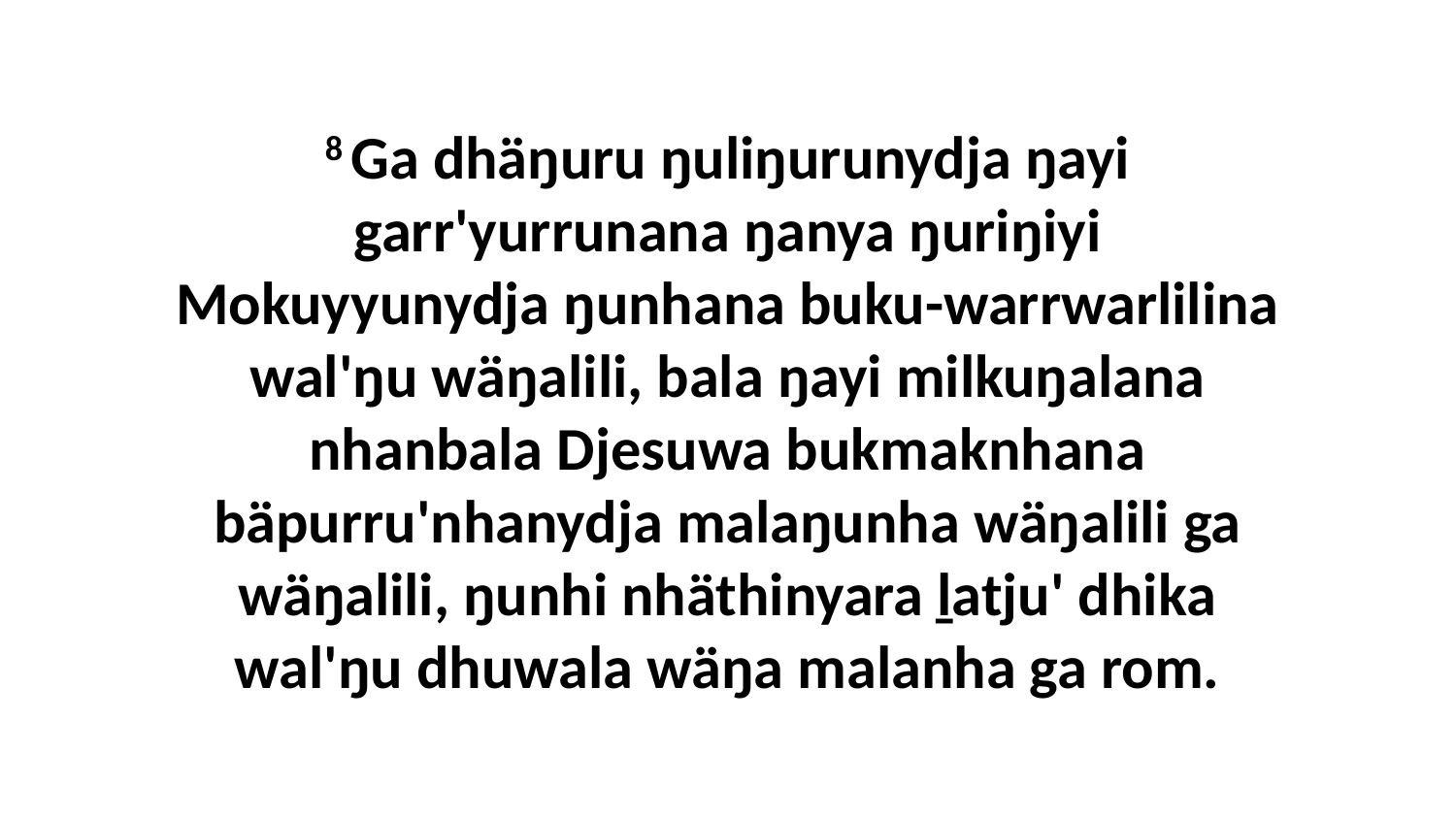

8 Ga dhäŋuru ŋuliŋurunydja ŋayi garr'yurrunana ŋanya ŋuriŋiyi Mokuyyunydja ŋunhana buku-warrwarlilina wal'ŋu wäŋalili, bala ŋayi milkuŋalana nhanbala Djesuwa bukmaknhana bäpurru'nhanydja malaŋunha wäŋalili ga wäŋalili, ŋunhi nhäthinyara ḻatju' dhika wal'ŋu dhuwala wäŋa malanha ga rom.